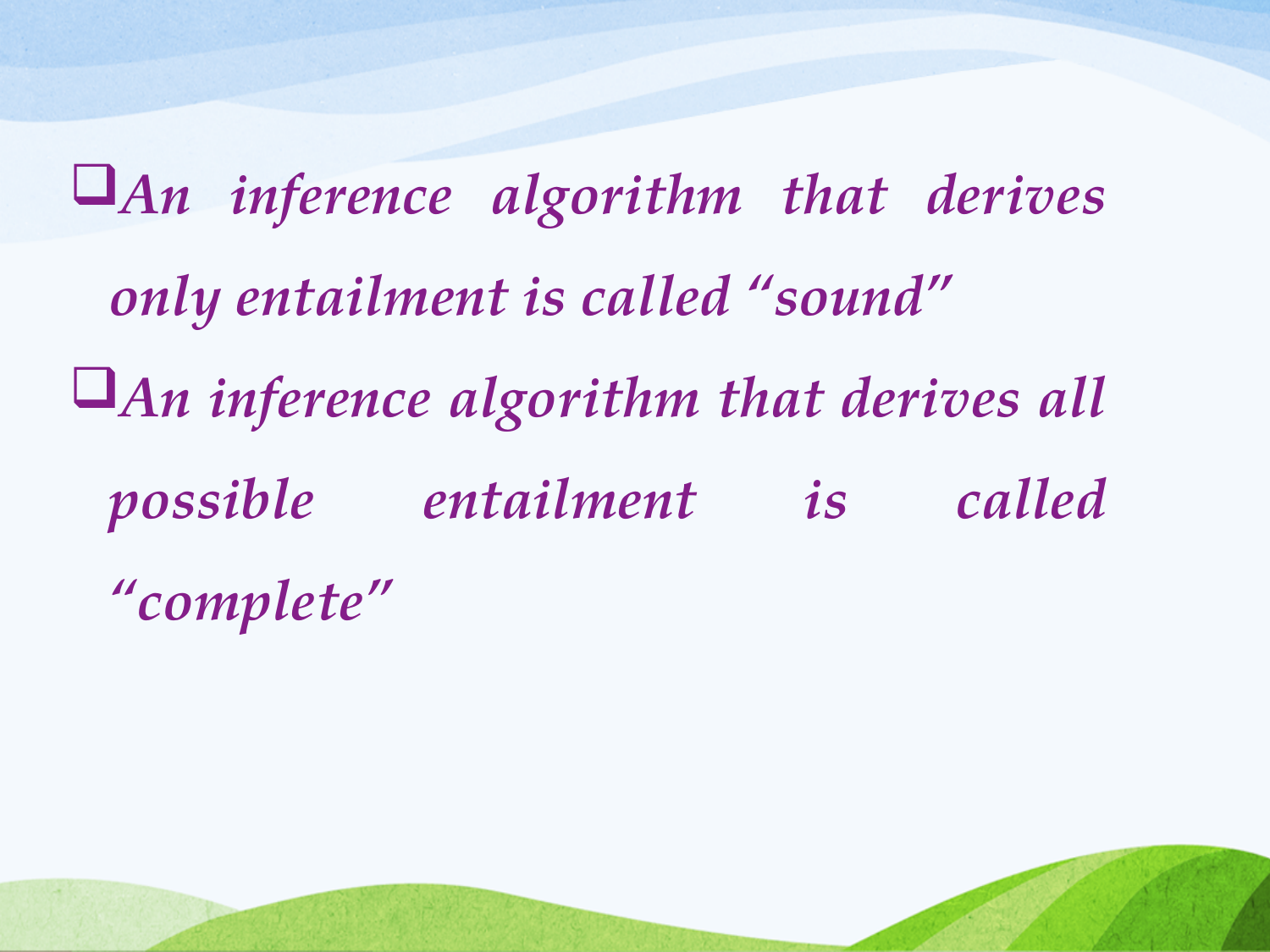

An inference algorithm that derives only entailment is called “sound”
An inference algorithm that derives all possible entailment is called “complete”